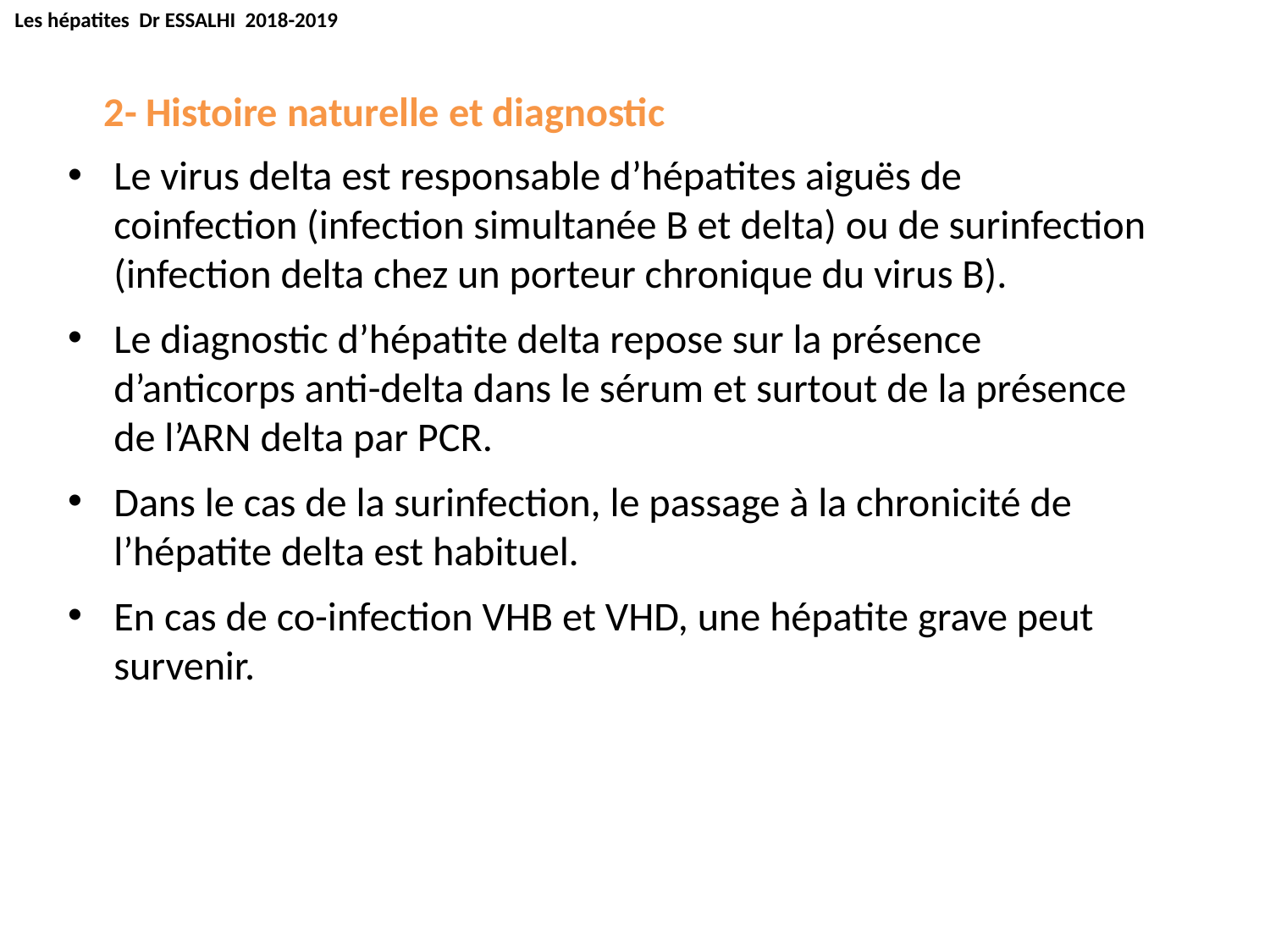

Les hépatites  Dr ESSALHI  2018-2019
2- Histoire naturelle et diagnostic
Le virus delta est responsable d’hépatites aiguës de coinfection (infection simultanée B et delta) ou de surinfection (infection delta chez un porteur chronique du virus B).
Le diagnostic d’hépatite delta repose sur la présence d’anticorps anti-delta dans le sérum et surtout de la présence de l’ARN delta par PCR.
Dans le cas de la surinfection, le passage à la chronicité de l’hépatite delta est habituel.
En cas de co-infection VHB et VHD, une hépatite grave peut survenir.